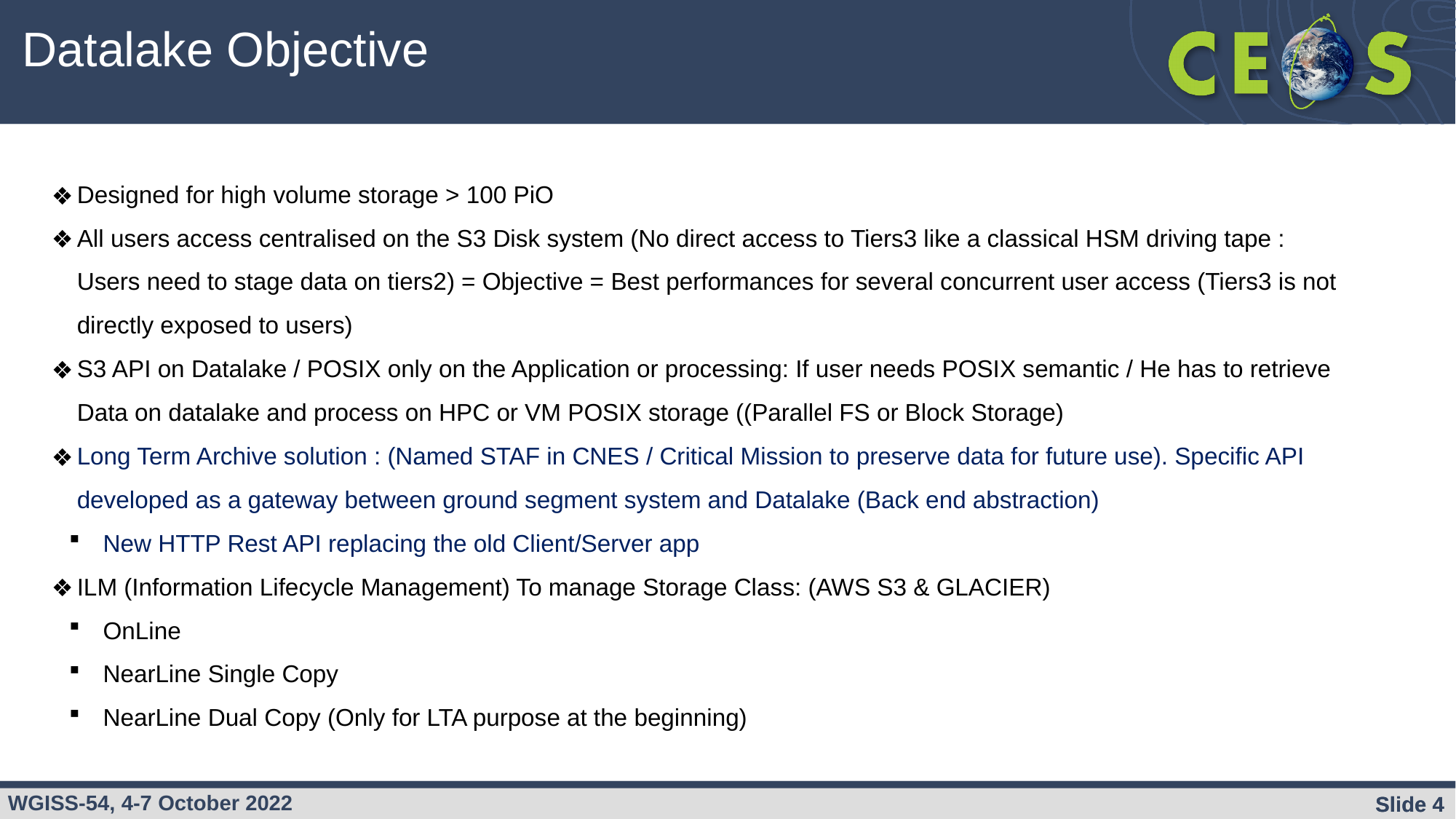

Datalake Objective
Designed for high volume storage > 100 PiO
All users access centralised on the S3 Disk system (No direct access to Tiers3 like a classical HSM driving tape : Users need to stage data on tiers2) = Objective = Best performances for several concurrent user access (Tiers3 is not directly exposed to users)
S3 API on Datalake / POSIX only on the Application or processing: If user needs POSIX semantic / He has to retrieve Data on datalake and process on HPC or VM POSIX storage ((Parallel FS or Block Storage)
Long Term Archive solution : (Named STAF in CNES / Critical Mission to preserve data for future use). Specific API developed as a gateway between ground segment system and Datalake (Back end abstraction)
New HTTP Rest API replacing the old Client/Server app
ILM (Information Lifecycle Management) To manage Storage Class: (AWS S3 & GLACIER)
OnLine
NearLine Single Copy
NearLine Dual Copy (Only for LTA purpose at the beginning)
Slide 4